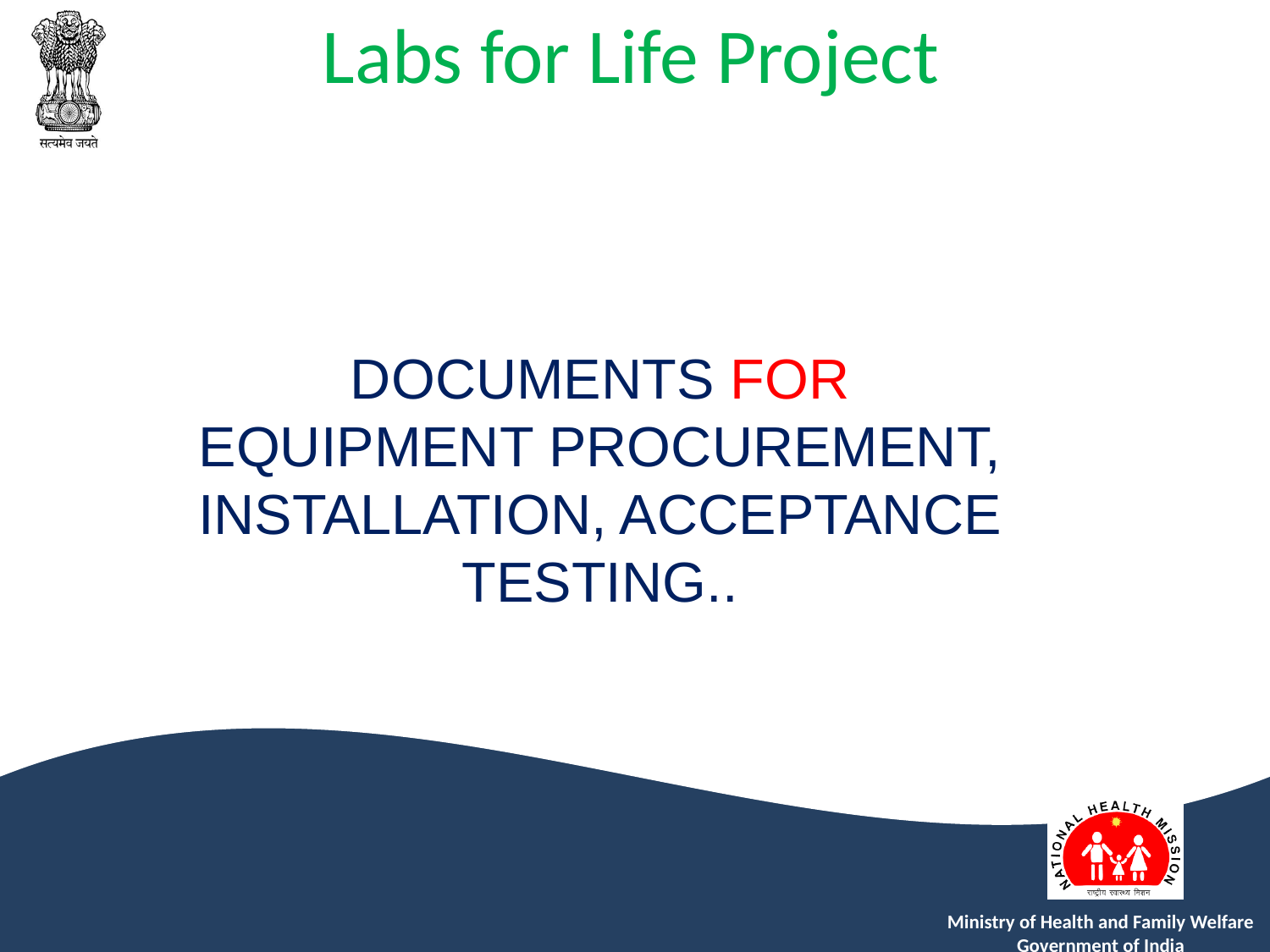

DOCUMENTS FOR EQUIPMENT PROCUREMENT, INSTALLATION, ACCEPTANCE TESTING..